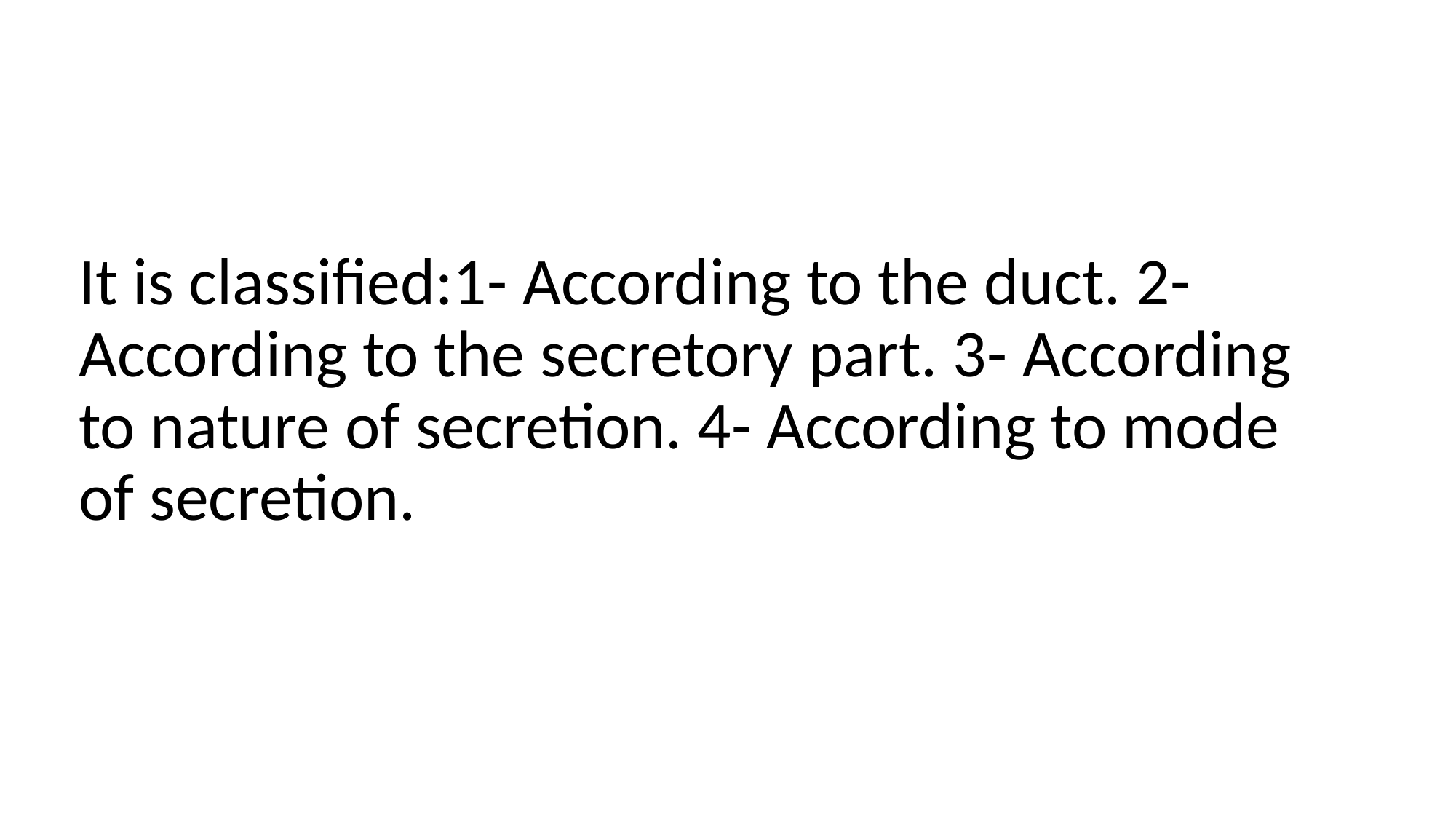

# It is classified:1- According to the duct. 2- According to the secretory part. 3- According to nature of secretion. 4- According to mode of secretion.